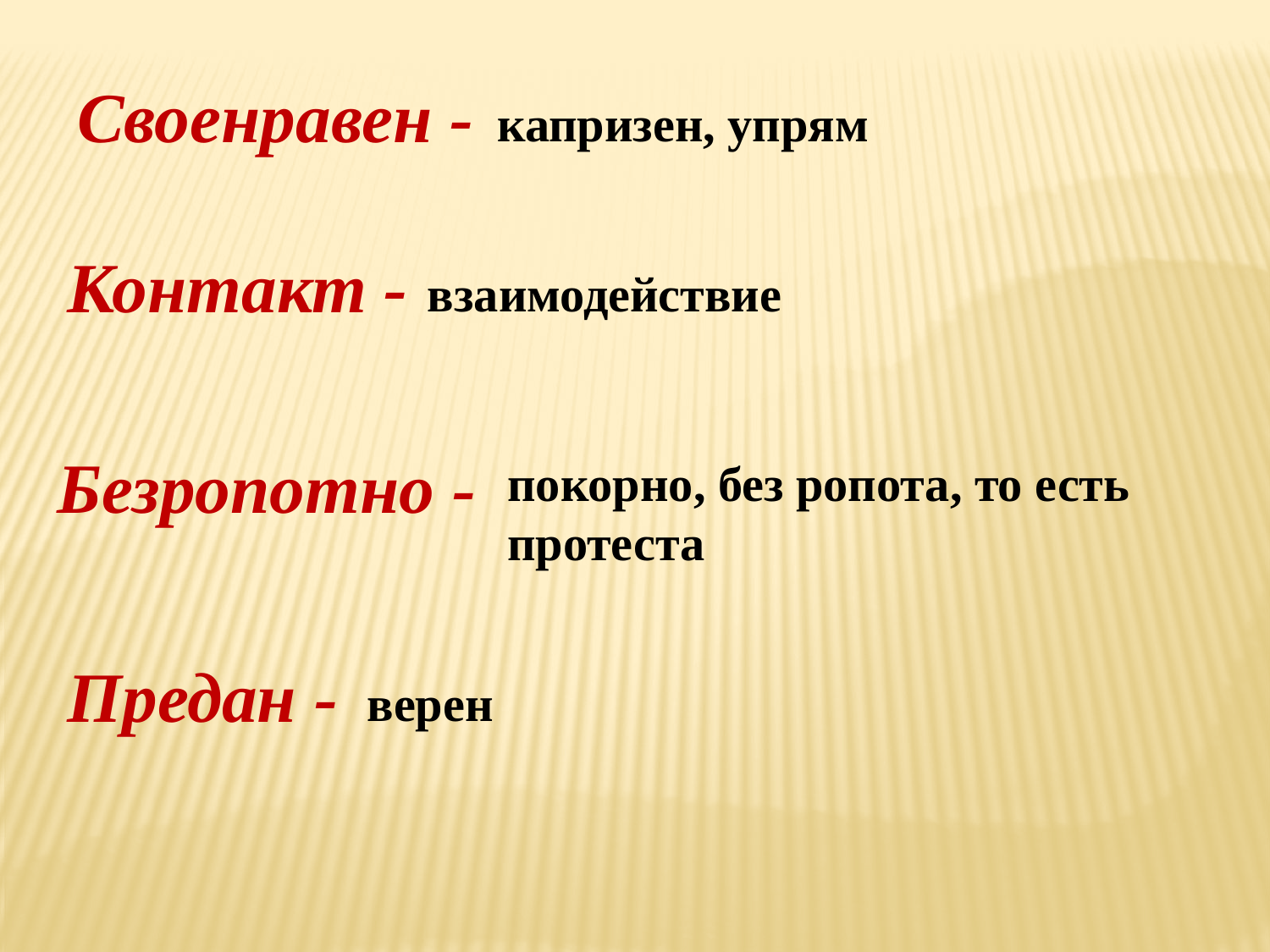

Своенравен -
капризен, упрям
Контакт -
взаимодействие
Безропотно -
покорно, без ропота, то есть протеста
Предан -
верен